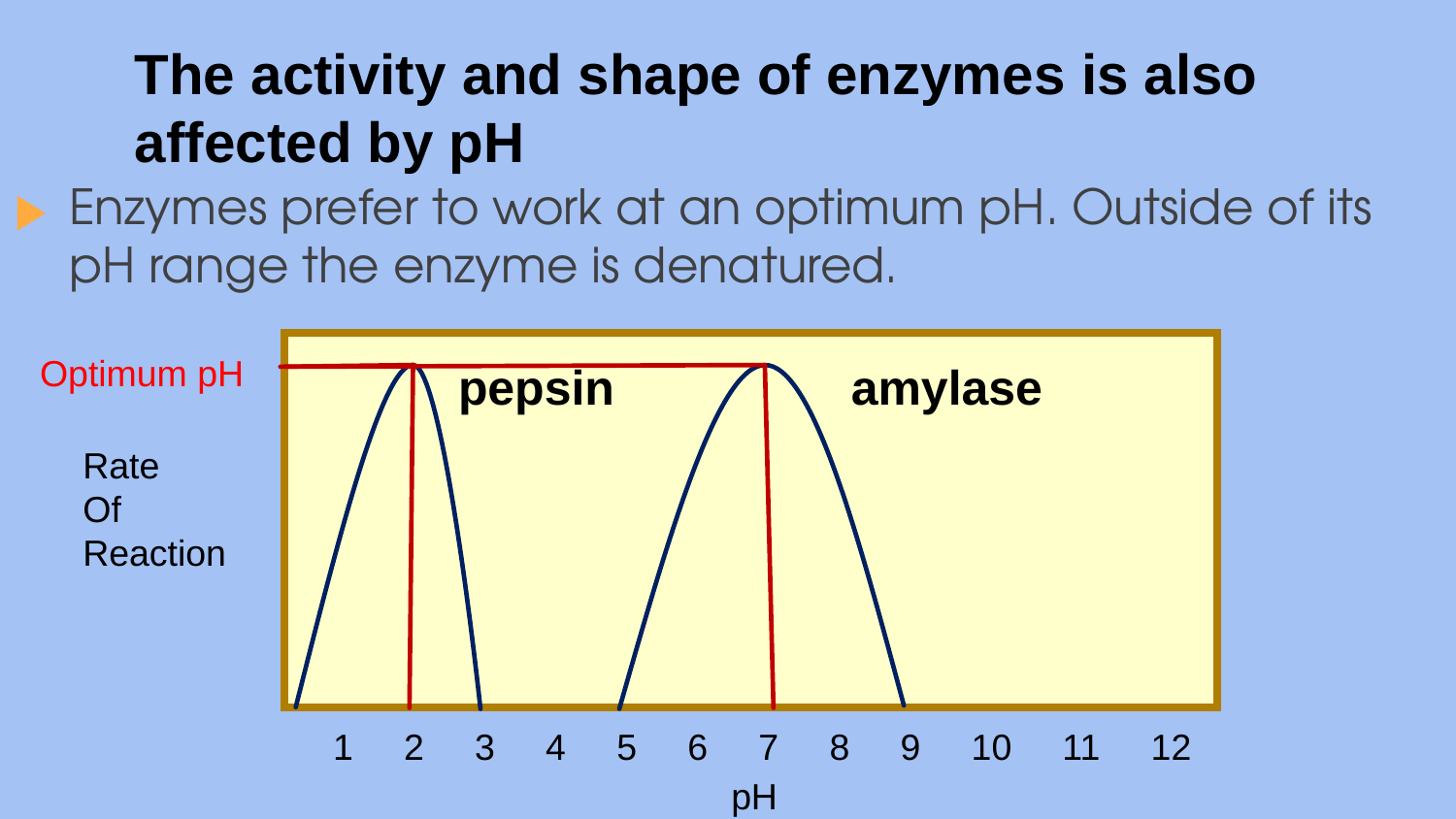

The activity and shape of enzymes is also
affected by pH
Enzymes prefer to work at an optimum pH. Outside of its pH range the enzyme is denatured.

Optimum pH
pepsin
amylase

Rate
Of
Reaction
1     2     3     4     5     6     7     8     9     10     11     12
pH